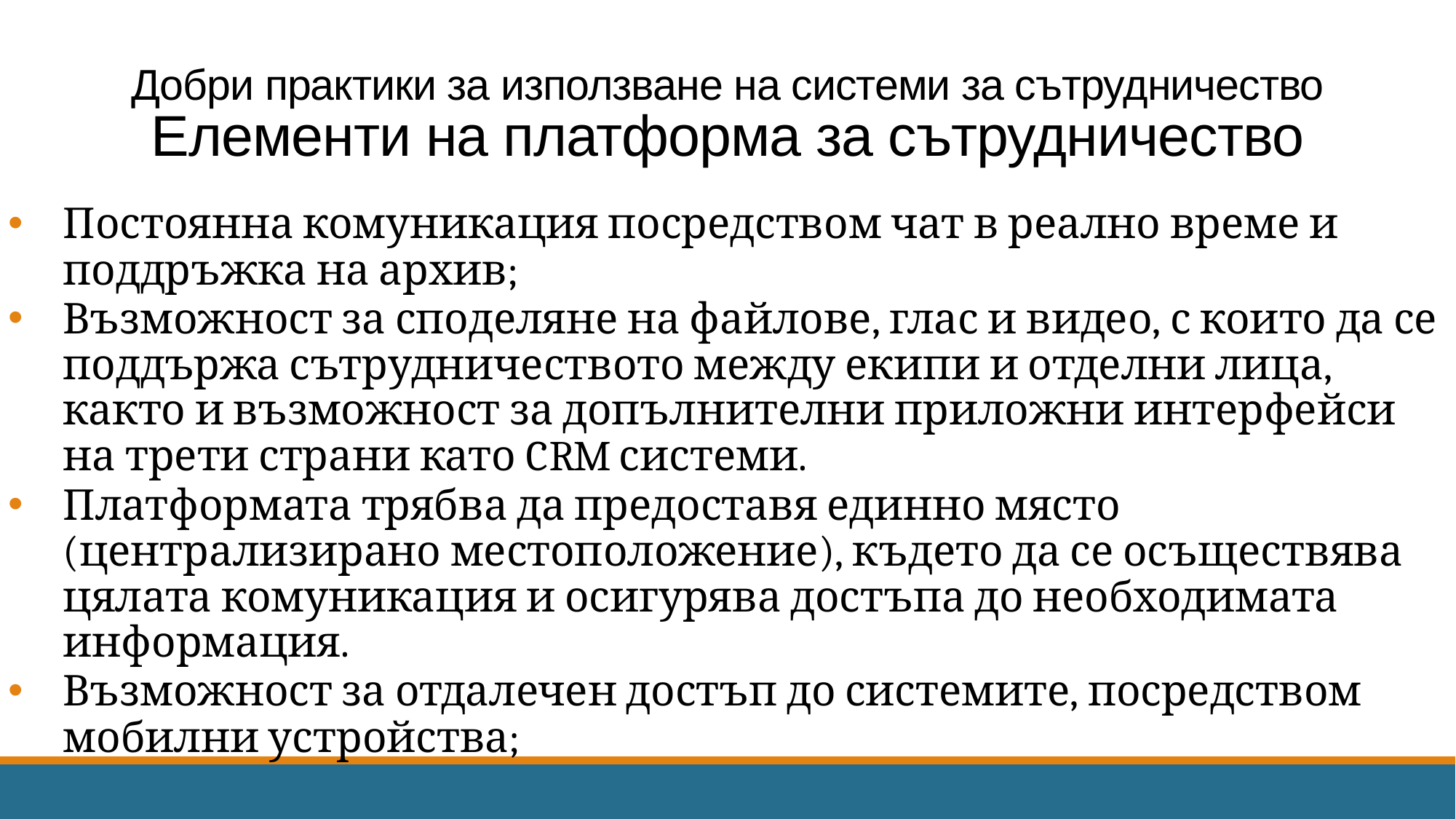

# Добри практики за използване на системи за сътрудничество Елементи на платформа за сътрудничество
Постоянна комуникация посредством чат в реално време и поддръжка на архив;
Възможност за споделяне на файлове, глас и видео, с които да се поддържа сътрудничеството между екипи и отделни лица, както и възможност за допълнителни приложни интерфейси на трети страни като CRM системи.
Платформата трябва да предоставя единно място (централизирано местоположение), където да се осъществява цялата комуникация и осигурява достъпа до необходимата информация.
Възможност за отдалечен достъп до системите, посредством мобилни устройства;